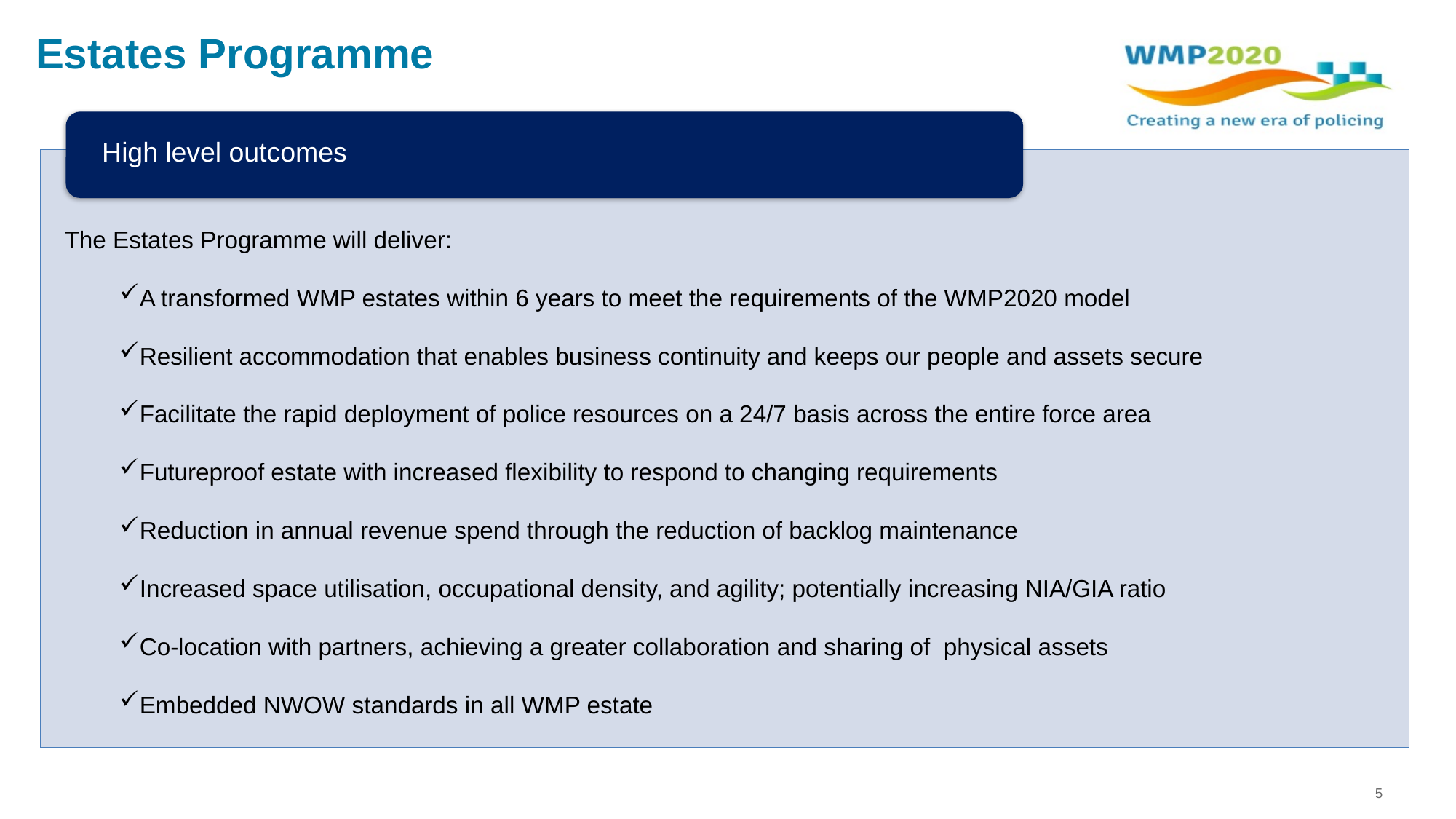

# Estates Programme

High level outcomes

The Estates Programme will deliver:

A transformed WMP estates within 6 years to meet the requirements of the WMP2020 model

Resilient accommodation that enables business continuity and keeps our people and assets secure

Facilitate the rapid deployment of police resources on a 24/7 basis across the entire force area

Futureproof estate with increased flexibility to respond to changing requirements

Reduction in annual revenue spend through the reduction of backlog maintenance

Increased space utilisation, occupational density, and agility; potentially increasing NIA/GIA ratio

Co-location with partners, achieving a greater collaboration and sharing of  physical assets

Embedded NWOW standards in all WMP estate

5